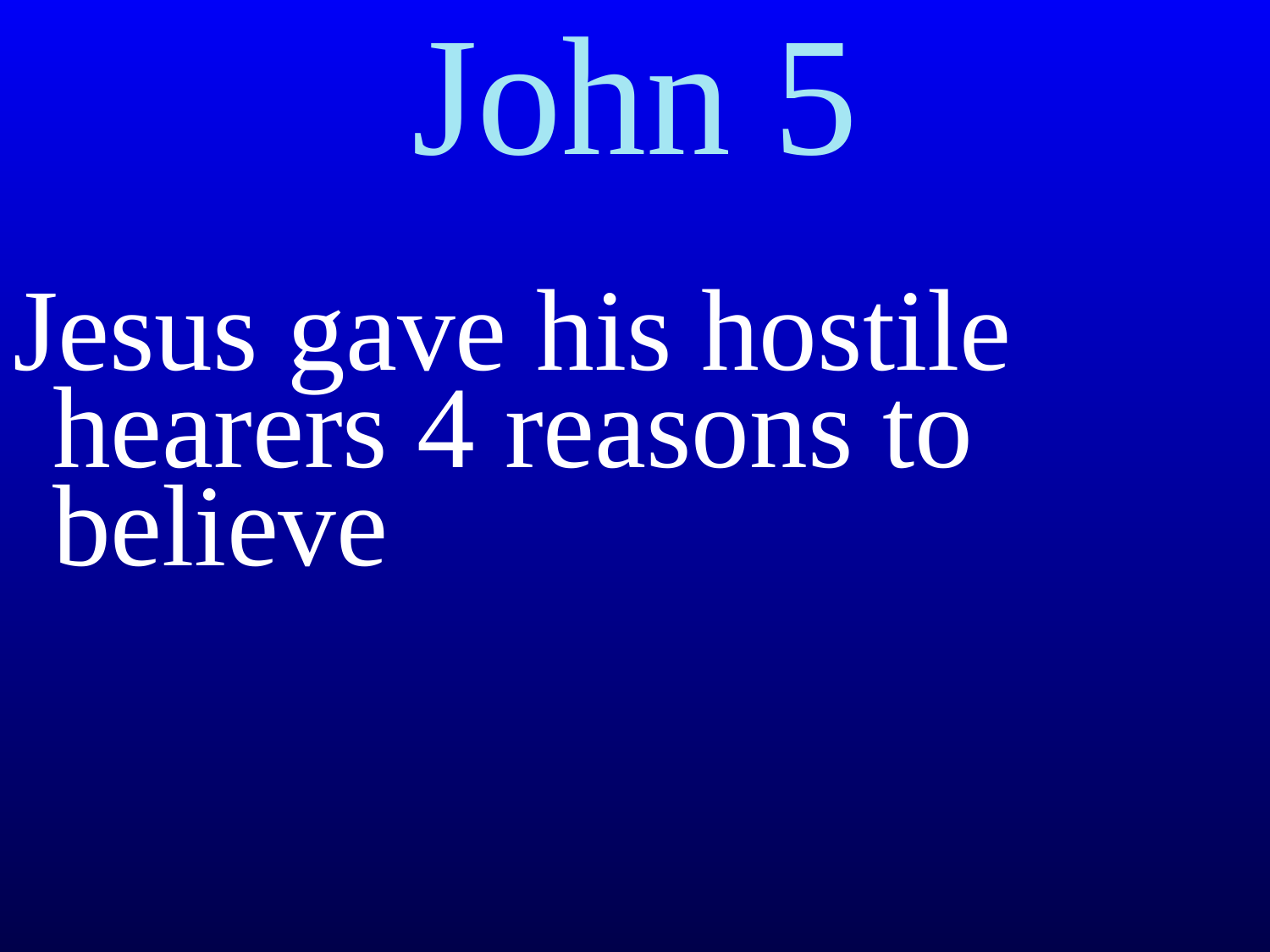

# John 5
Jesus gave his hostile hearers 4 reasons to believe